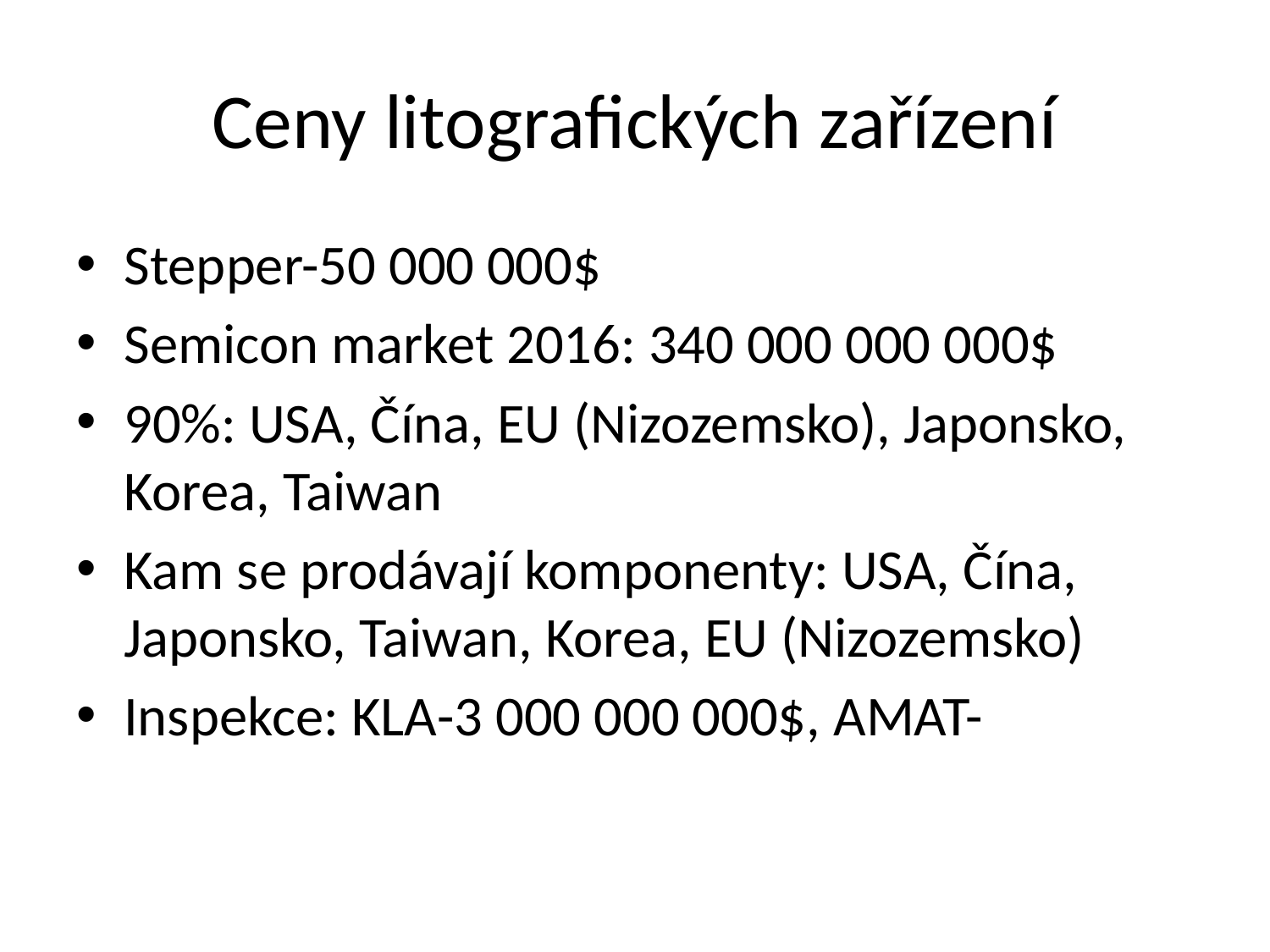

# Ceny litografických zařízení
Stepper-50 000 000$
Semicon market 2016: 340 000 000 000$
90%: USA, Čína, EU (Nizozemsko), Japonsko, Korea, Taiwan
Kam se prodávají komponenty: USA, Čína, Japonsko, Taiwan, Korea, EU (Nizozemsko)
Inspekce: KLA-3 000 000 000$, AMAT-